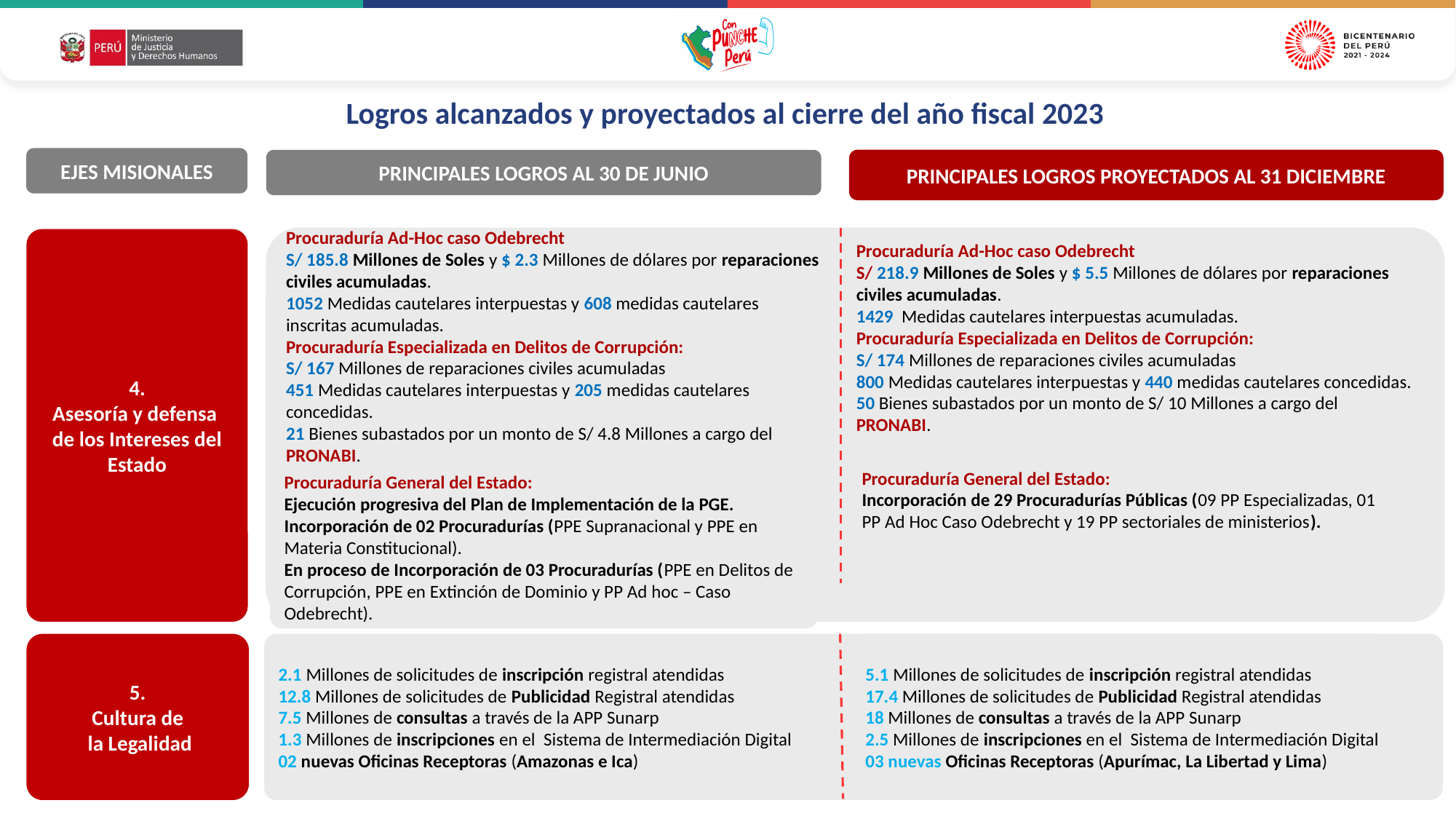

# Logros alcanzados y proyectados al cierre del año fiscal 2023
EJES MISIONALES
PRINCIPALES LOGROS PROYECTADOS AL 31 DICIEMBRE
PRINCIPALES LOGROS AL 30 DE JUNIO

4.
Asesoría y defensa
de los Intereses del Estado
Procuraduría Ad-Hoc caso Odebrecht
S/ 218.9 Millones de Soles y $ 5.5 Millones de dólares por reparaciones civiles acumuladas.
1429  Medidas cautelares interpuestas acumuladas.
Procuraduría Especializada en Delitos de Corrupción:
S/ 174 Millones de reparaciones civiles acumuladas
800 Medidas cautelares interpuestas y 440 medidas cautelares concedidas.
50 Bienes subastados por un monto de S/ 10 Millones a cargo del PRONABI.
Procuraduría Ad-Hoc caso Odebrecht
S/ 185.8 Millones de Soles y $ 2.3 Millones de dólares por reparaciones civiles acumuladas.
1052 Medidas cautelares interpuestas y 608 medidas cautelares inscritas acumuladas.
Procuraduría Especializada en Delitos de Corrupción:
S/ 167 Millones de reparaciones civiles acumuladas
451 Medidas cautelares interpuestas y 205 medidas cautelares concedidas.
21 Bienes subastados por un monto de S/ 4.8 Millones a cargo del PRONABI.
Procuraduría General del Estado:
Incorporación de 29 Procuradurías Públicas (09 PP Especializadas, 01 PP Ad Hoc Caso Odebrecht y 19 PP sectoriales de ministerios).

Procuraduría General del Estado:
Ejecución progresiva del Plan de Implementación de la PGE.
Incorporación de 02 Procuradurías (PPE Supranacional y PPE en Materia Constitucional).
En proceso de Incorporación de 03 Procuradurías (PPE en Delitos de Corrupción, PPE en Extinción de Dominio y PP Ad hoc – Caso Odebrecht).
5.
Cultura de
 la Legalidad
2.1 Millones de solicitudes de inscripción registral atendidas
12.8 Millones de solicitudes de Publicidad Registral atendidas
7.5 Millones de consultas a través de la APP Sunarp
1.3 Millones de inscripciones en el  Sistema de Intermediación Digital
02 nuevas Oficinas Receptoras (Amazonas e Ica)
5.1 Millones de solicitudes de inscripción registral atendidas
17.4 Millones de solicitudes de Publicidad Registral atendidas
18 Millones de consultas a través de la APP Sunarp
2.5 Millones de inscripciones en el  Sistema de Intermediación Digital
03 nuevas Oficinas Receptoras (Apurímac, La Libertad y Lima)